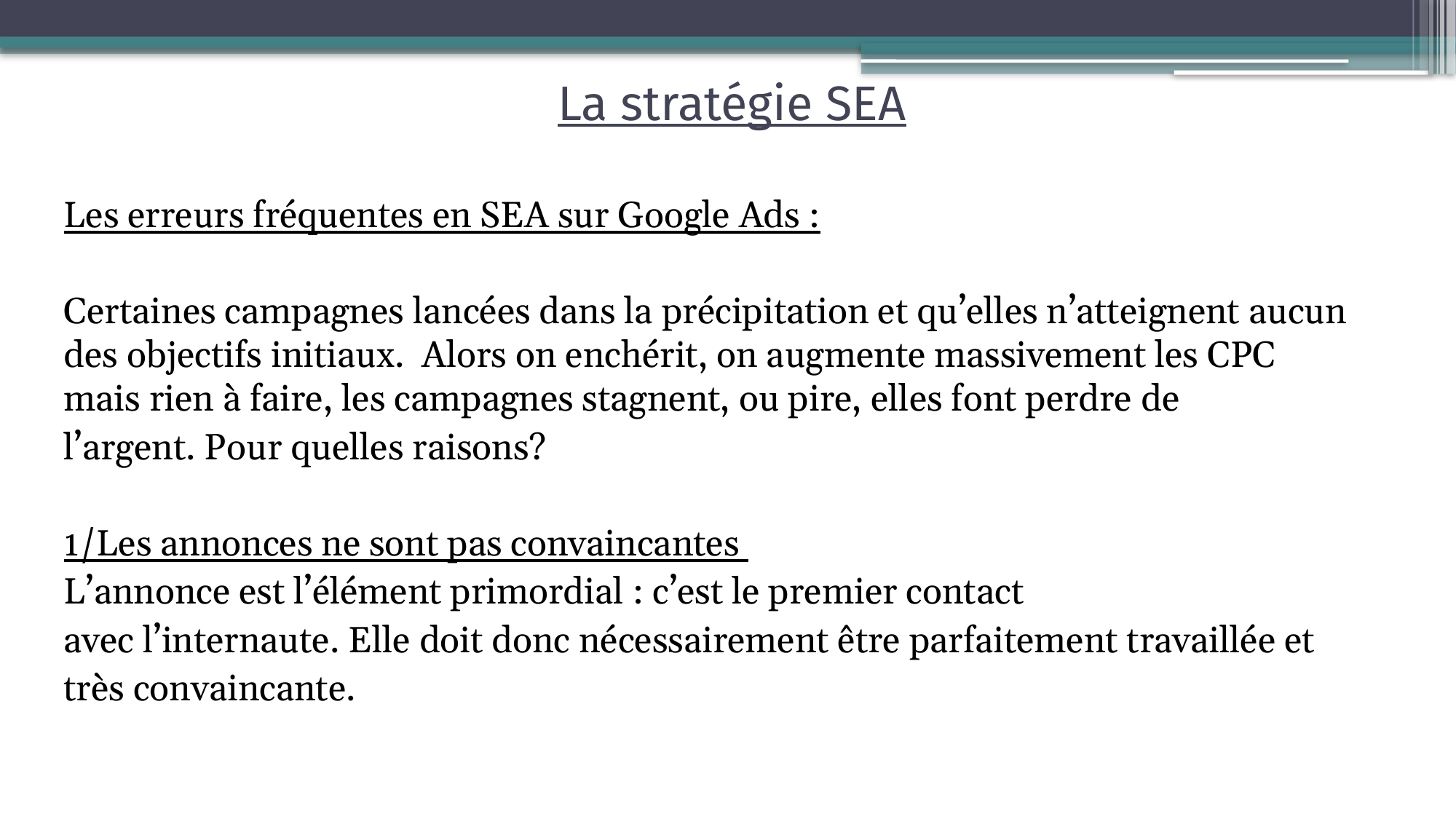

# La stratégie SEA

Les erreurs fréquentes en SEA sur Google Ads :

Certaines campagnes lancées dans la précipitation et qu’elles n’atteignent aucun des objectifs initiaux.  Alors on enchérit, on augmente massivement les CPC mais rien à faire, les campagnes stagnent, ou pire, elles font perdre de
l’argent. Pour quelles raisons?

1/Les annonces ne sont pas convaincantes
L’annonce est l’élément primordial : c’est le premier contact
avec l’internaute. Elle doit donc nécessairement être parfaitement travaillée et
très convaincante.